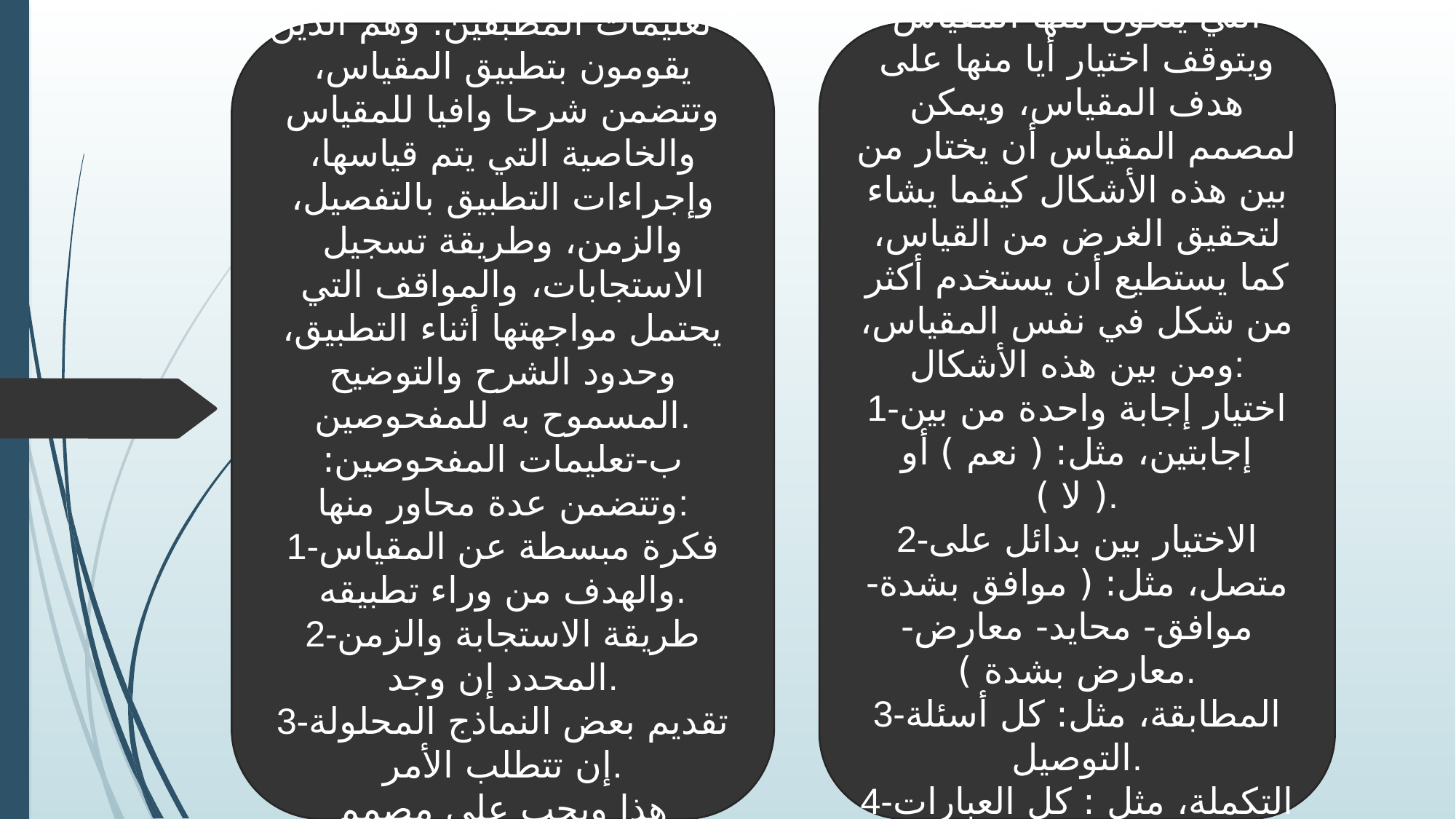

عاشرا: صياغة تعليمات المقياس:
تنقسم تعليمات المقياس إلى قسمين رئيسيين هما:
‌أ-تعليمات المطبقين: وهم الذين يقومون بتطبيق المقياس، وتتضمن شرحا وافيا للمقياس والخاصية التي يتم قياسها، وإجراءات التطبيق بالتفصيل، والزمن، وطريقة تسجيل الاستجابات، والمواقف التي يحتمل مواجهتها أثناء التطبيق، وحدود الشرح والتوضيح المسموح به للمفحوصين.
‌ب-تعليمات المفحوصين: وتتضمن عدة محاور منها:
1-فكرة مبسطة عن المقياس والهدف من وراء تطبيقه.
2-طريقة الاستجابة والزمن المحدد إن وجد.
3-تقديم بعض النماذج المحلولة إن تتطلب الأمر.
هذا ويجب على مصمم المقياس أن يراعي خصائص العينة سالفة الذكر أثناء صياغة التعليمات وما إذا كان سيستخدم اللغة الفصحى أم الدارجة.
تاسعا: تحديد شكل الاستجابة:
توجد أشكال عدة للاستجابة على الفقرات أو الوحدات التي يتكون منها المقياس ويتوقف اختيار أيا منها على هدف المقياس، ويمكن لمصمم المقياس أن يختار من بين هذه الأشكال كيفما يشاء لتحقيق الغرض من القياس، كما يستطيع أن يستخدم أكثر من شكل في نفس المقياس، ومن بين هذه الأشكال:
1-اختيار إجابة واحدة من بين إجابتين، مثل: ( نعم ) أو ( لا ).
2-الاختيار بين بدائل على متصل، مثل: ( موافق بشدة- موافق- محايد- معارض- معارض بشدة ).
3-المطابقة، مثل: كل أسئلة التوصيل.
4-التكملة، مثل : كل العبارات الناقصة.
5-الاستجابة الحرة، مثل: التداعي على الصور، أو الكلمات.
6-إعادة الترتيب.
#